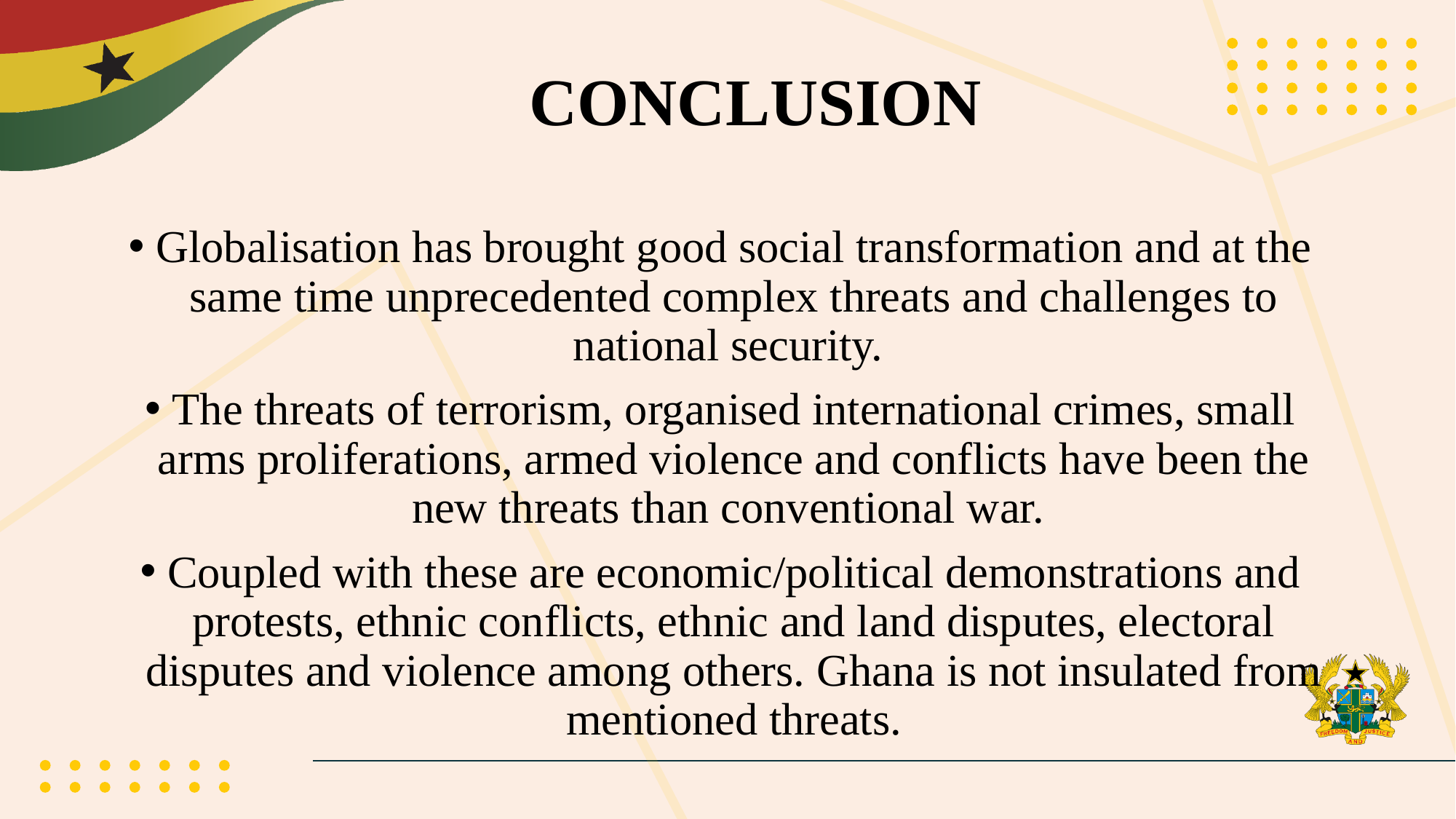

# CONCLUSION
Globalisation has brought good social transformation and at the same time unprecedented complex threats and challenges to national security.
The threats of terrorism, organised international crimes, small arms proliferations, armed violence and conflicts have been the new threats than conventional war.
Coupled with these are economic/political demonstrations and protests, ethnic conflicts, ethnic and land disputes, electoral disputes and violence among others. Ghana is not insulated from mentioned threats.